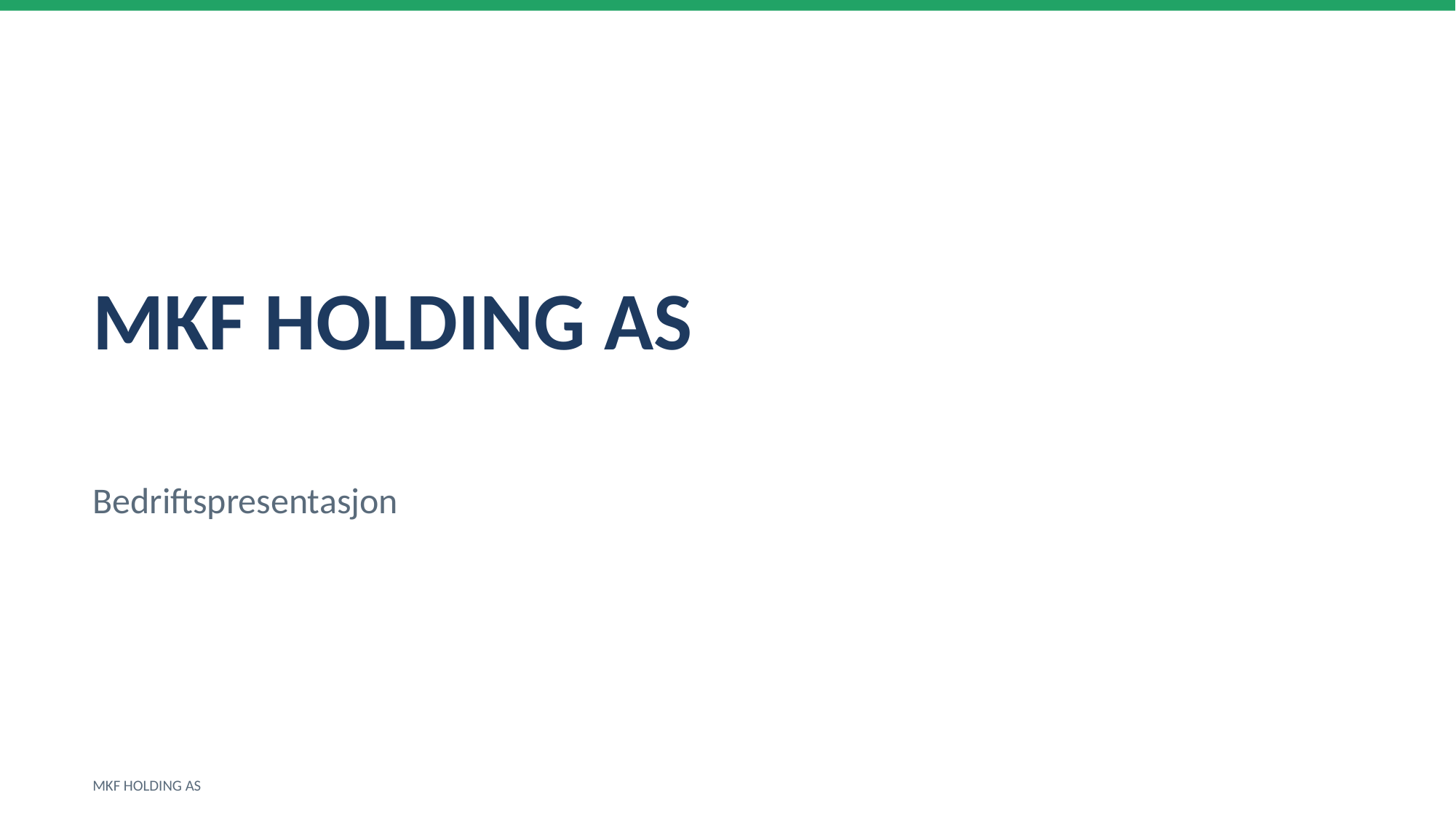

MKF HOLDING AS
Bedriftspresentasjon
MKF HOLDING AS